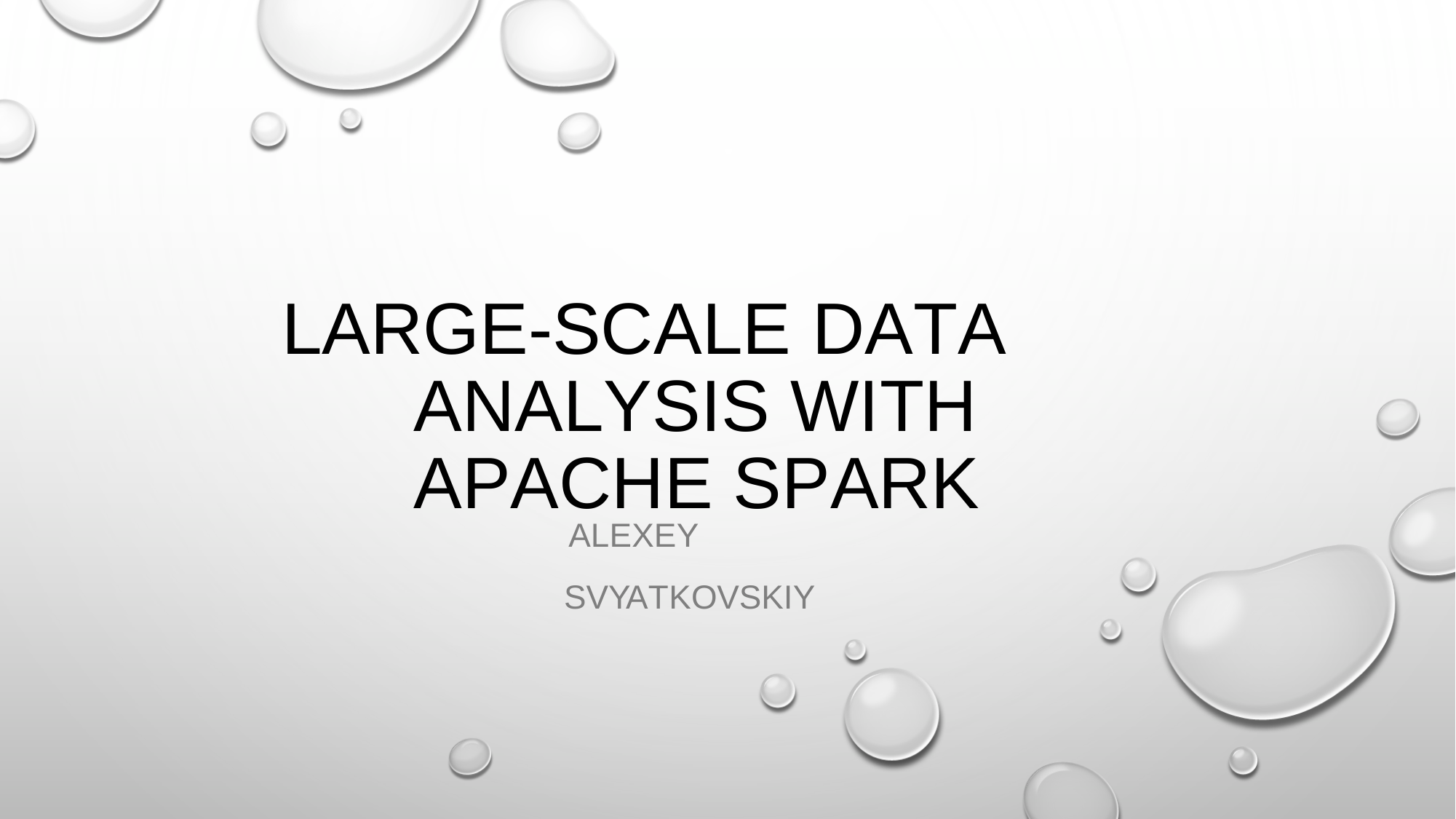

# LARGE-SCALE DATA ANALYSIS WITH APACHE SPARK
ALEXEY SVYATKOVSKIY